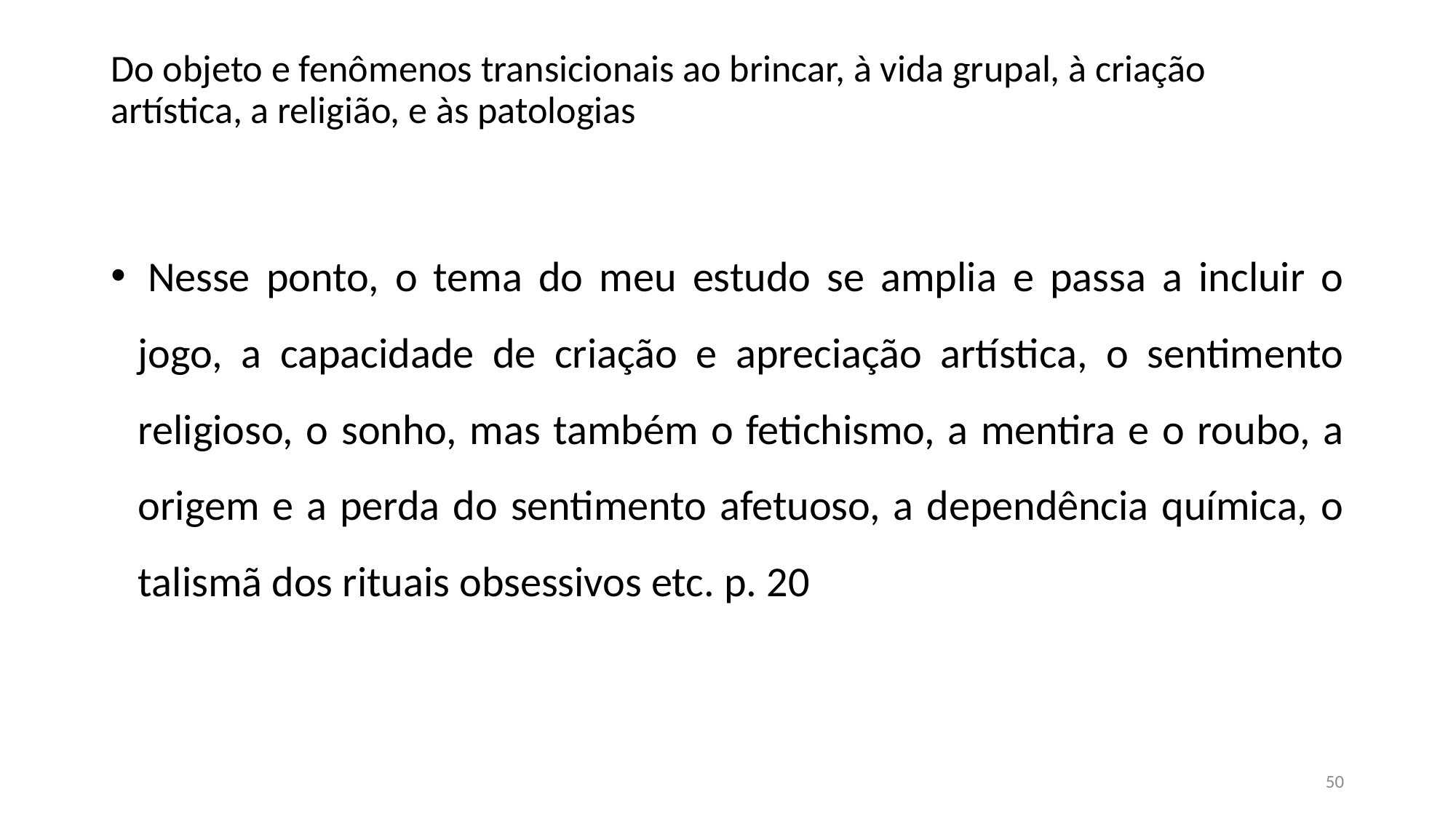

# Do objeto e fenômenos transicionais ao brincar, à vida grupal, à criação artística, a religião, e às patologias
 Nesse ponto, o tema do meu estudo se amplia e passa a incluir o jogo, a capacidade de criação e apreciação artística, o sentimento religioso, o sonho, mas também o fetichismo, a mentira e o roubo, a origem e a perda do sentimento afetuoso, a dependência química, o talismã dos rituais obsessivos etc. p. 20

50